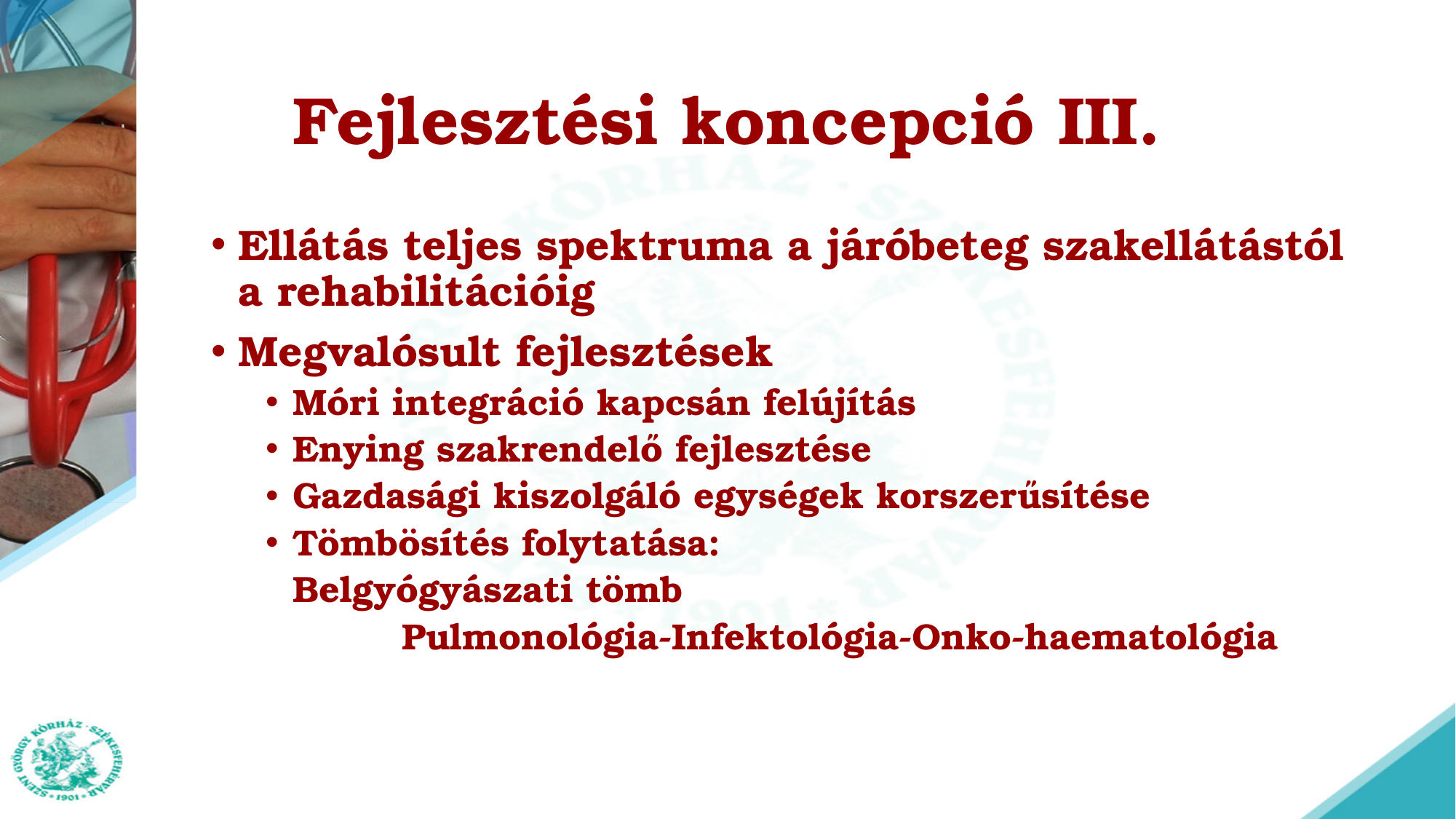

# Fejlesztési koncepció III.
Ellátás teljes spektruma a járóbeteg szakellátástól a rehabilitációig
Megvalósult fejlesztések
Móri integráció kapcsán felújítás
Enying szakrendelő fejlesztése
Gazdasági kiszolgáló egységek korszerűsítése
Tömbösítés folytatása:
	Belgyógyászati tömb
		Pulmonológia-Infektológia-Onko-haematológia